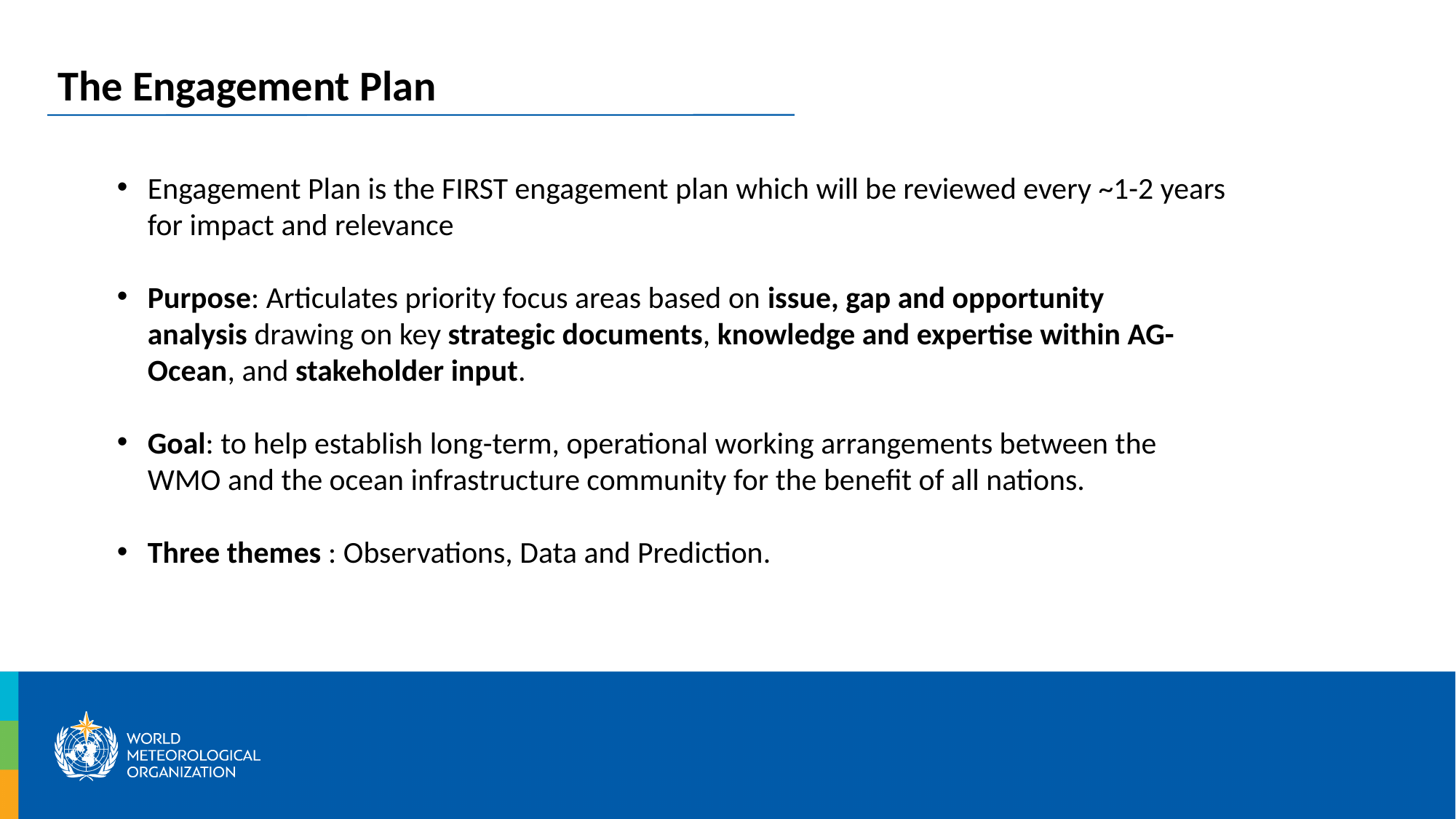

The Engagement Plan
Engagement Plan is the FIRST engagement plan which will be reviewed every ~1-2 years for impact and relevance

Purpose: Articulates priority focus areas based on issue, gap and opportunity analysis drawing on key strategic documents, knowledge and expertise within AG-Ocean, and stakeholder input.

Goal: to help establish long-term, operational working arrangements between the WMO and the ocean infrastructure community for the benefit of all nations.

Three themes : Observations, Data and Prediction.